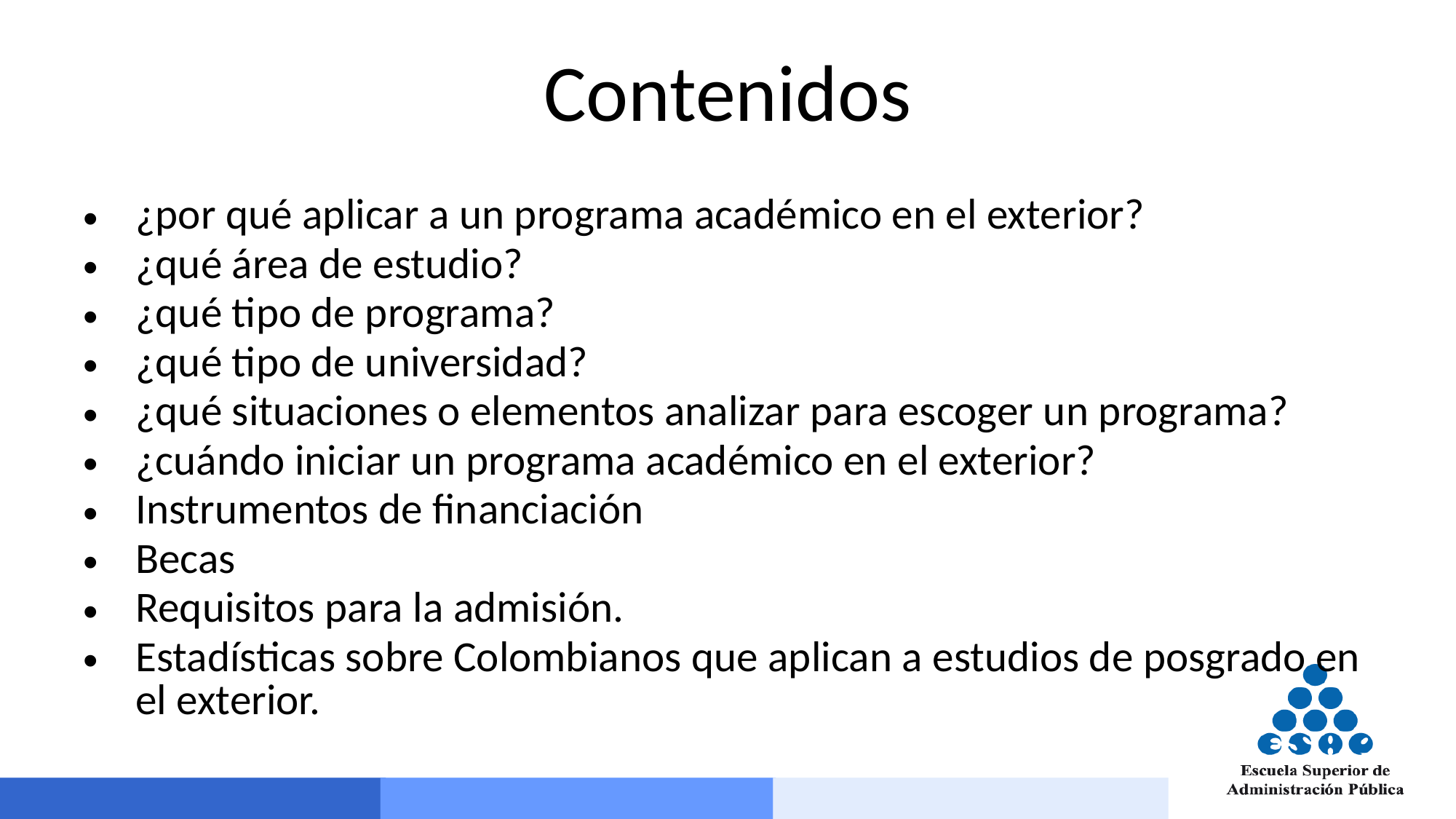

# Contenidos
¿por qué aplicar a un programa académico en el exterior?
¿qué área de estudio?
¿qué tipo de programa?
¿qué tipo de universidad?
¿qué situaciones o elementos analizar para escoger un programa?
¿cuándo iniciar un programa académico en el exterior?
Instrumentos de financiación
Becas
Requisitos para la admisión.
Estadísticas sobre Colombianos que aplican a estudios de posgrado en el exterior.